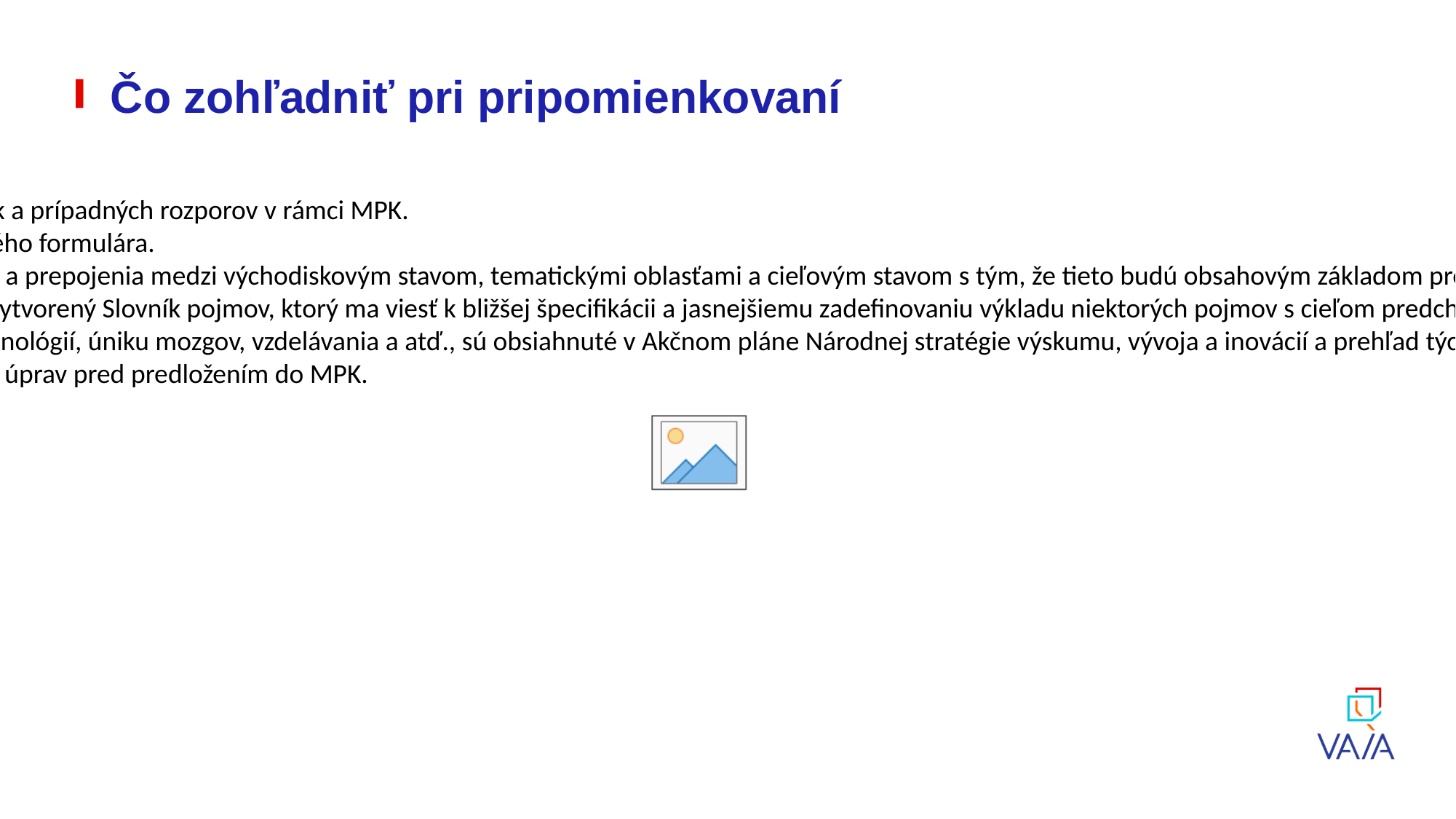

# Čo zohľadniť pri pripomienkovaní

Ide o predbežné pripomienkové konanie, ktoré má zabezpečiť elimináciu pripomienok a prípadných rozporov v rámci MPK.
Pripomienky prosíme predkladať len v preddefinovanej štruktúre na základe priloženého formulára.
Pri pripomienkovaní sa sústreďte najmä na posúdenie jednotlivých prioritných oblastí a prepojenia medzi východiskovým stavom, tematickými oblasťami a cieľovým stavom s tým, že tieto budú obsahovým základom pre vyhlasovanie výziev od roku 2025.
Pre jednoznačnejšie definovanie používaných pojmov v rámci prioritných oblastí bol vytvorený Slovník pojmov, ktorý ma viesť k bližšej špecifikácii a jasnejšiemu zadefinovaniu výkladu niektorých pojmov s cieľom predchádzať problémom so zovšeobecňovaním a nesprávnym výkladom vybraných priorít.
Všeobecné opatrenia týkajúce sa financovania, systémových nastavení, transferu technológií, úniku mozgov, vzdelávania a atď., sú obsiahnuté v Akčnom pláne Národnej stratégie výskumu, vývoja a inovácií a prehľad týchto opatrení je uvedený v úvode materiálu s odkazom na konkrétne číslo opatrenia.
Formát, jazyková korektúra ako aj vizuálna stránka dokumentu budú ešte predmetom úprav pred predložením do MPK.